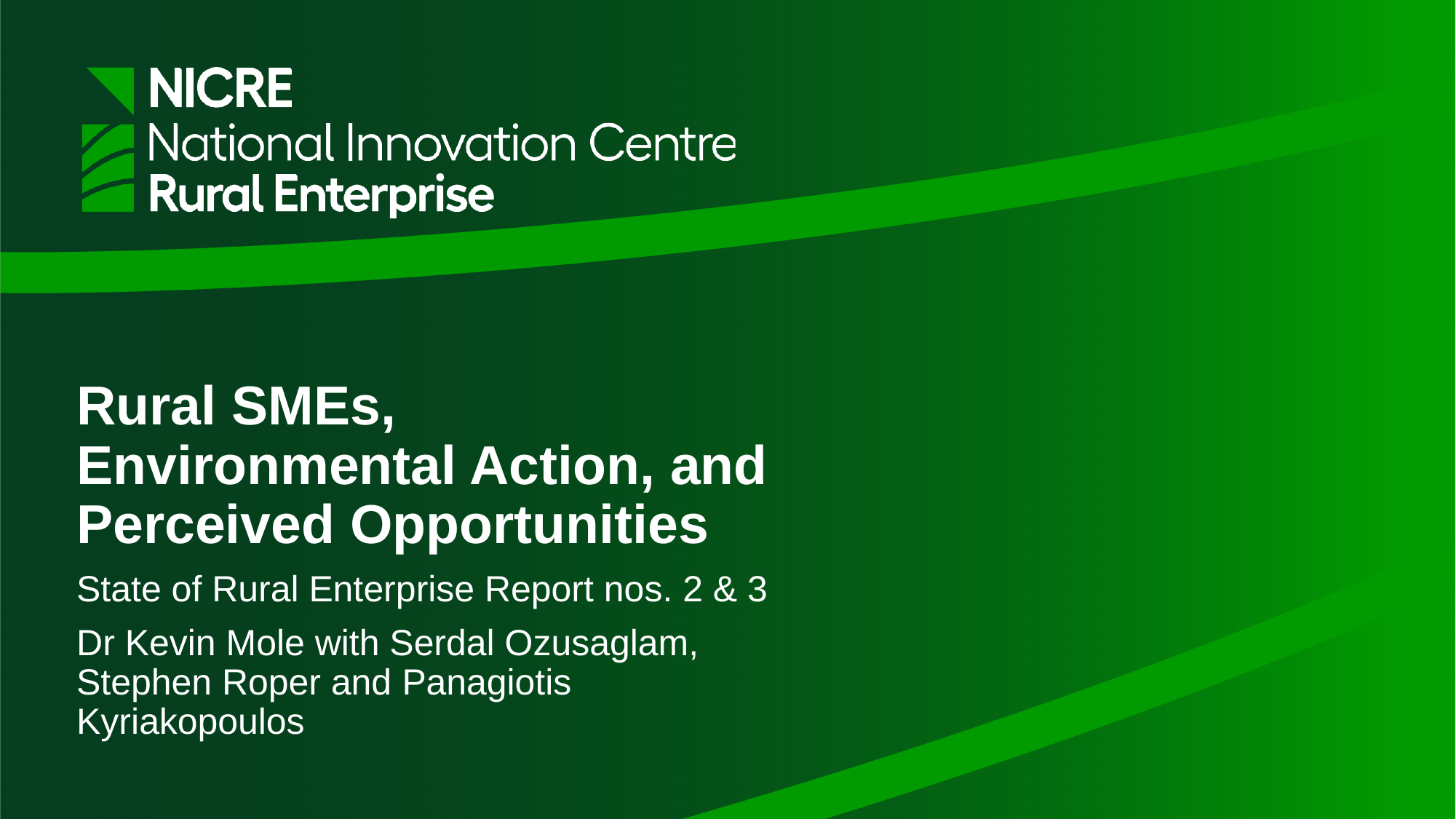

# Rural SMEs, Environmental Action, and Perceived Opportunities
State of Rural Enterprise Report nos. 2 & 3
Dr Kevin Mole with Serdal Ozusaglam, Stephen Roper and Panagiotis Kyriakopoulos